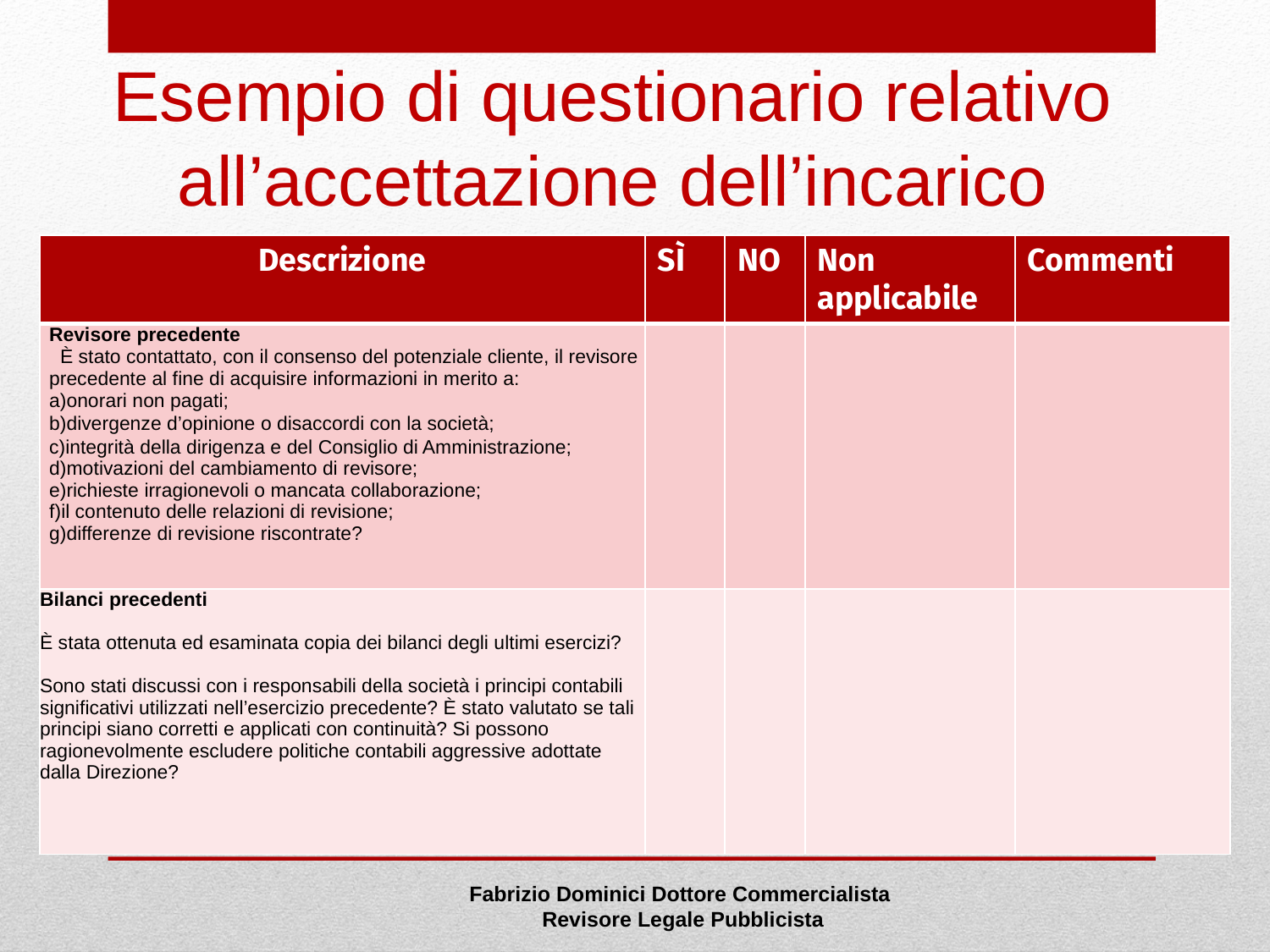

# Esempio di questionario relativo all’accettazione dell’incarico
| Descrizione | SÌ | NO | Non applicabile | Commenti |
| --- | --- | --- | --- | --- |
| Revisore precedente   È stato contattato, con il consenso del potenziale cliente, il revisore precedente al fine di acquisire informazioni in merito a: onorari non pagati; divergenze d’opinione o disaccordi con la società; integrità della dirigenza e del Consiglio di Amministrazione; motivazioni del cambiamento di revisore; richieste irragionevoli o mancata collaborazione; il contenuto delle relazioni di revisione; differenze di revisione riscontrate? |  |  |  |  |
| Bilanci precedenti   È stata ottenuta ed esaminata copia dei bilanci degli ultimi esercizi?   Sono stati discussi con i responsabili della società i principi contabili significativi utilizzati nell’esercizio precedente? È stato valutato se tali principi siano corretti e applicati con continuità? Si possono ragionevolmente escludere politiche contabili aggressive adottate dalla Direzione? |  |  |  |  |
Fabrizio Dominici Dottore Commercialista
 Revisore Legale Pubblicista